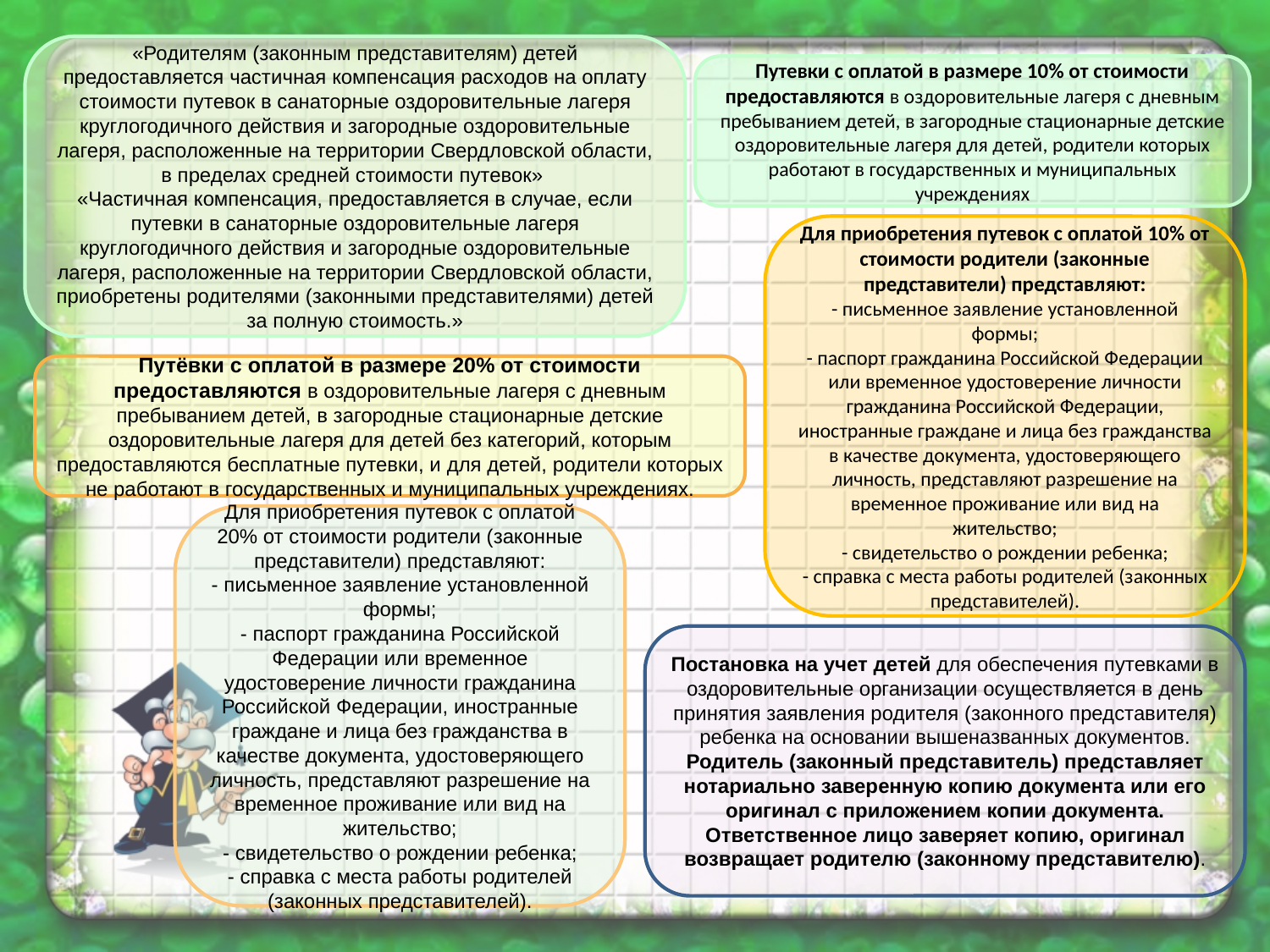

«Родителям (законным представителям) детей предоставляется частичная компенсация расходов на оплату стоимости путевок в санаторные оздоровительные лагеря круглогодичного действия и загородные оздоровительные лагеря, расположенные на территории Свердловской области, в пределах средней стоимости путевок»
«Частичная компенсация, предоставляется в случае, если путевки в санаторные оздоровительные лагеря круглогодичного действия и загородные оздоровительные лагеря, расположенные на территории Свердловской области, приобретены родителями (законными представителями) детей за полную стоимость.»
Путевки с оплатой в размере 10% от стоимости предоставляются в оздоровительные лагеря с дневным пребыванием детей, в загородные стационарные детские оздоровительные лагеря для детей, родители которых работают в государственных и муниципальных учреждениях
Для приобретения путевок с оплатой 10% от стоимости родители (законные представители) представляют:
- письменное заявление установленной формы;
- паспорт гражданина Российской Федерации или временное удостоверение личности гражданина Российской Федерации, иностранные граждане и лица без гражданства в качестве документа, удостоверяющего личность, представляют разрешение на временное проживание или вид на жительство;
- свидетельство о рождении ребенка;
- справка с места работы родителей (законных представителей).
Путёвки с оплатой в размере 20% от стоимости предоставляются в оздоровительные лагеря с дневным пребыванием детей, в загородные стационарные детские оздоровительные лагеря для детей без категорий, которым предоставляются бесплатные путевки, и для детей, родители которых не работают в государственных и муниципальных учреждениях.
Для приобретения путевок с оплатой 20% от стоимости родители (законные представители) представляют:
- письменное заявление установленной формы;
- паспорт гражданина Российской Федерации или временное удостоверение личности гражданина Российской Федерации, иностранные граждане и лица без гражданства в качестве документа, удостоверяющего личность, представляют разрешение на временное проживание или вид на жительство;
- свидетельство о рождении ребенка;
- справка с места работы родителей (законных представителей).
Постановка на учет детей для обеспечения путевками в оздоровительные организации осуществляется в день принятия заявления родителя (законного представителя) ребенка на основании вышеназванных документов. Родитель (законный представитель) представляет нотариально заверенную копию документа или его оригинал с приложением копии документа. Ответственное лицо заверяет копию, оригинал возвращает родителю (законному представителю).